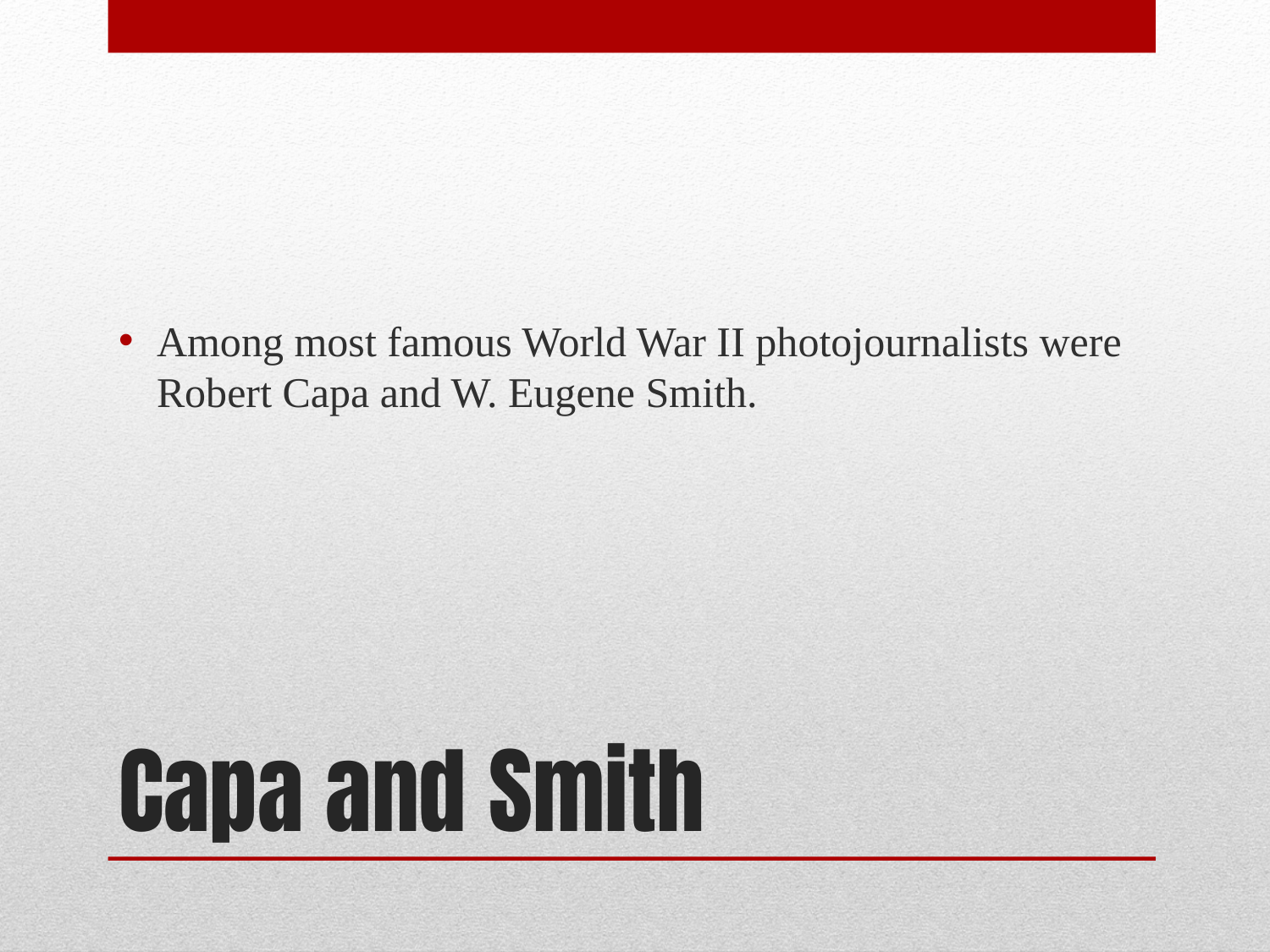

Among most famous World War II photojournalists were Robert Capa and W. Eugene Smith.
# Capa and Smith